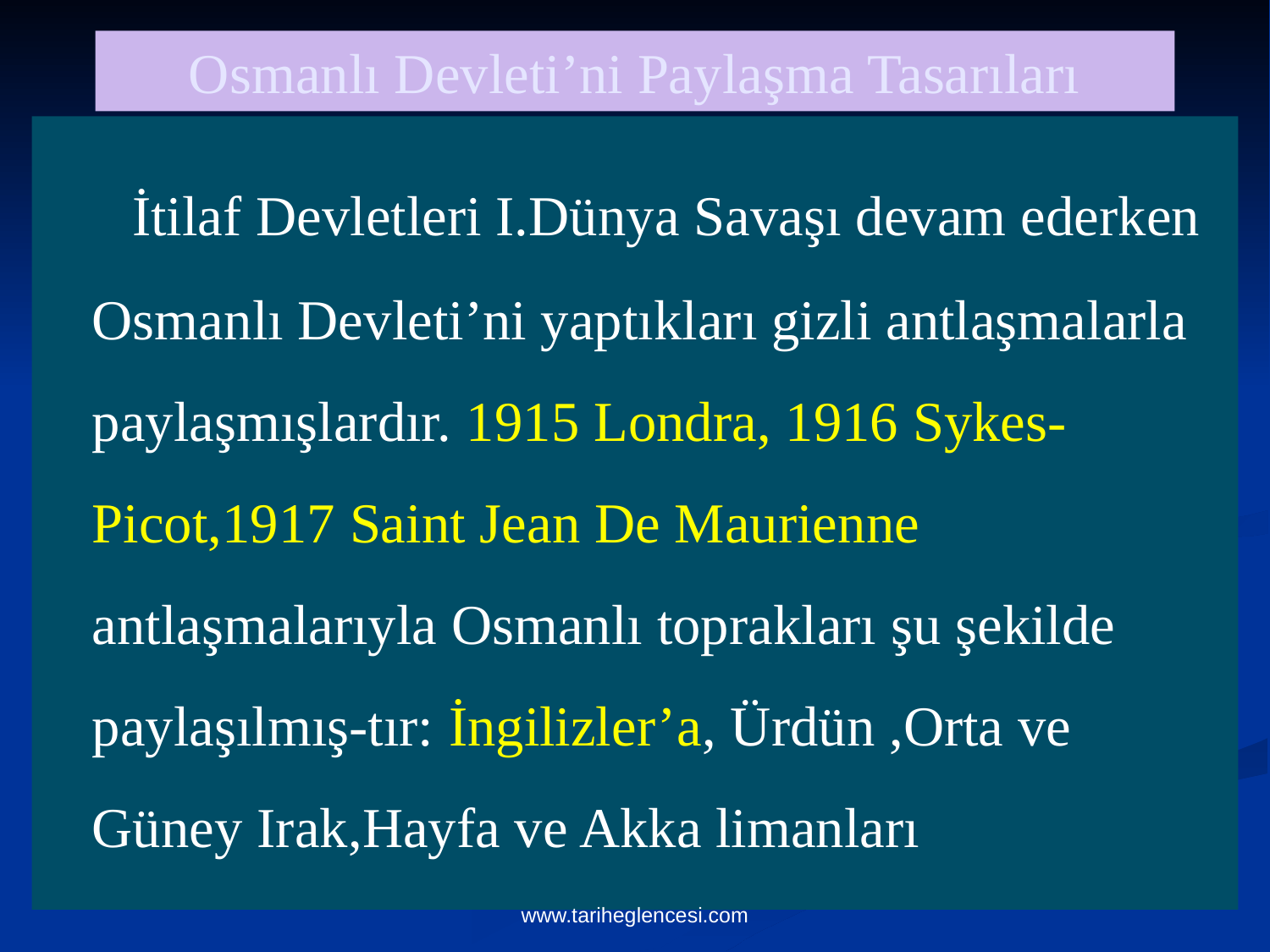

# Osmanlı Devleti’ni Paylaşma Tasarıları
     İtilaf Devletleri I.Dünya Savaşı devam ederken Osmanlı Devleti’ni yaptıkları gizli antlaşmalarla paylaşmışlardır. 1915 Londra, 1916 Sykes-Picot,1917 Saint Jean De Maurienne antlaşmalarıyla Osmanlı toprakları şu şekilde paylaşılmış-tır: İngilizler’a, Ürdün ,Orta ve Güney Irak,Hayfa ve Akka limanları
www.tariheglencesi.com